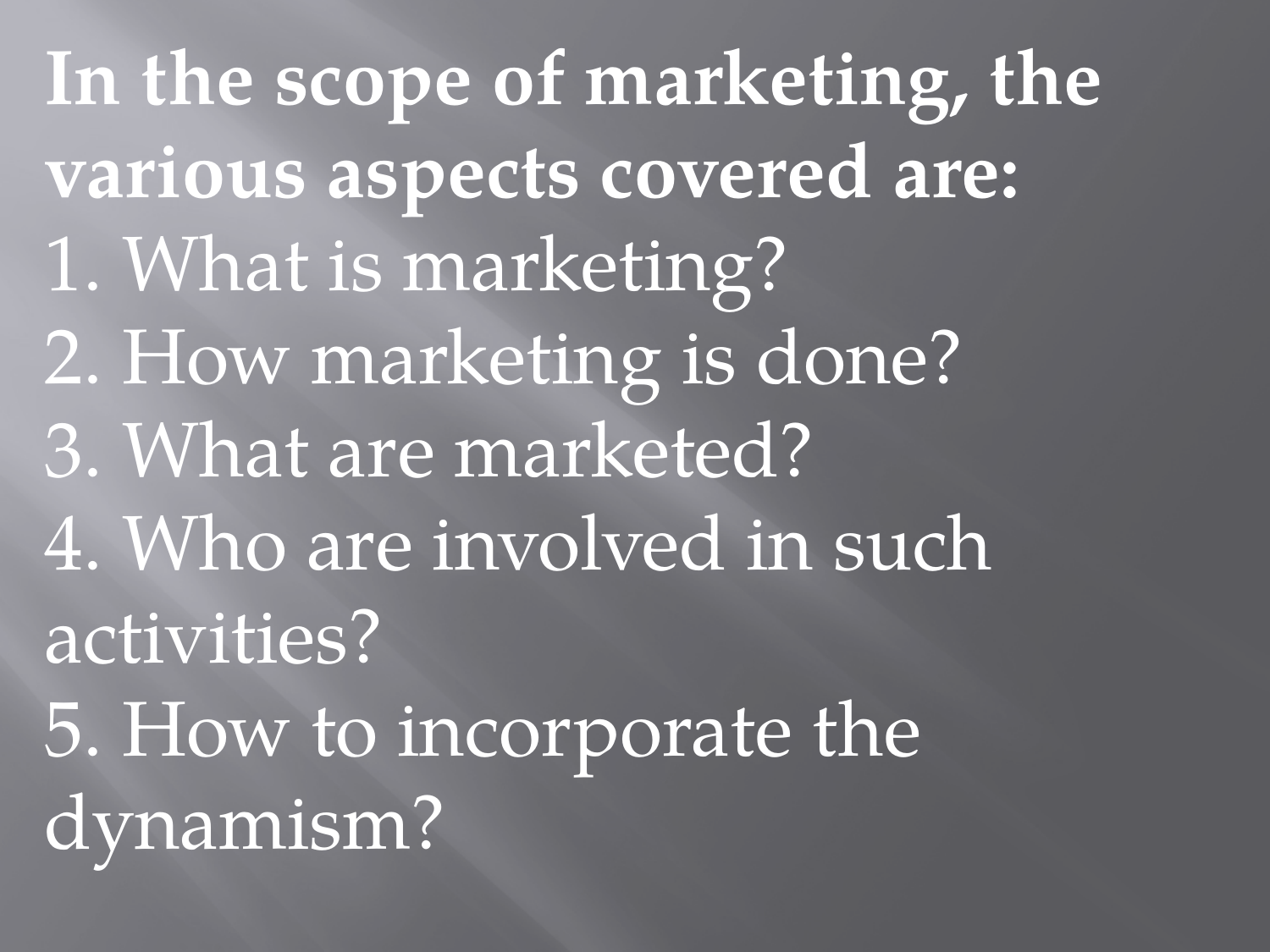

In the scope of marketing, the various aspects covered are:
1. What is marketing?
2. How marketing is done?
3. What are marketed?
4. Who are involved in such activities?
5. How to incorporate the dynamism?